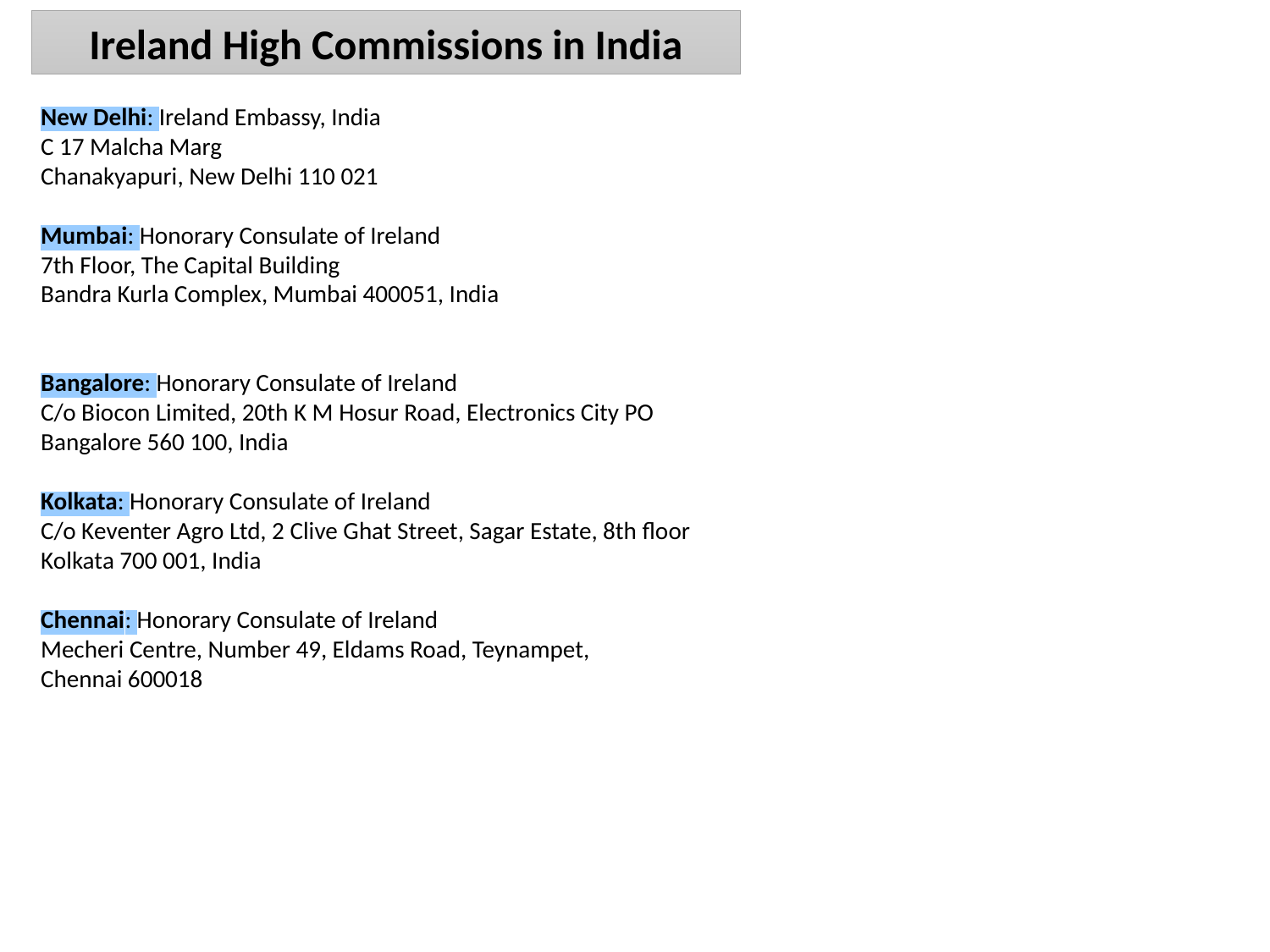

Ireland High Commissions in India
New Delhi: Ireland Embassy, India
C 17 Malcha Marg
Chanakyapuri, New Delhi 110 021
Mumbai: Honorary Consulate of Ireland
7th Floor, The Capital Building
Bandra Kurla Complex, Mumbai 400051, India
Bangalore: Honorary Consulate of Ireland
C/o Biocon Limited, 20th K M Hosur Road, Electronics City PO
Bangalore 560 100, India

Kolkata: Honorary Consulate of Ireland
C/o Keventer Agro Ltd, 2 Clive Ghat Street, Sagar Estate, 8th floor
Kolkata 700 001, India

Chennai: Honorary Consulate of Ireland
Mecheri Centre, Number 49, Eldams Road, Teynampet,
Chennai 600018